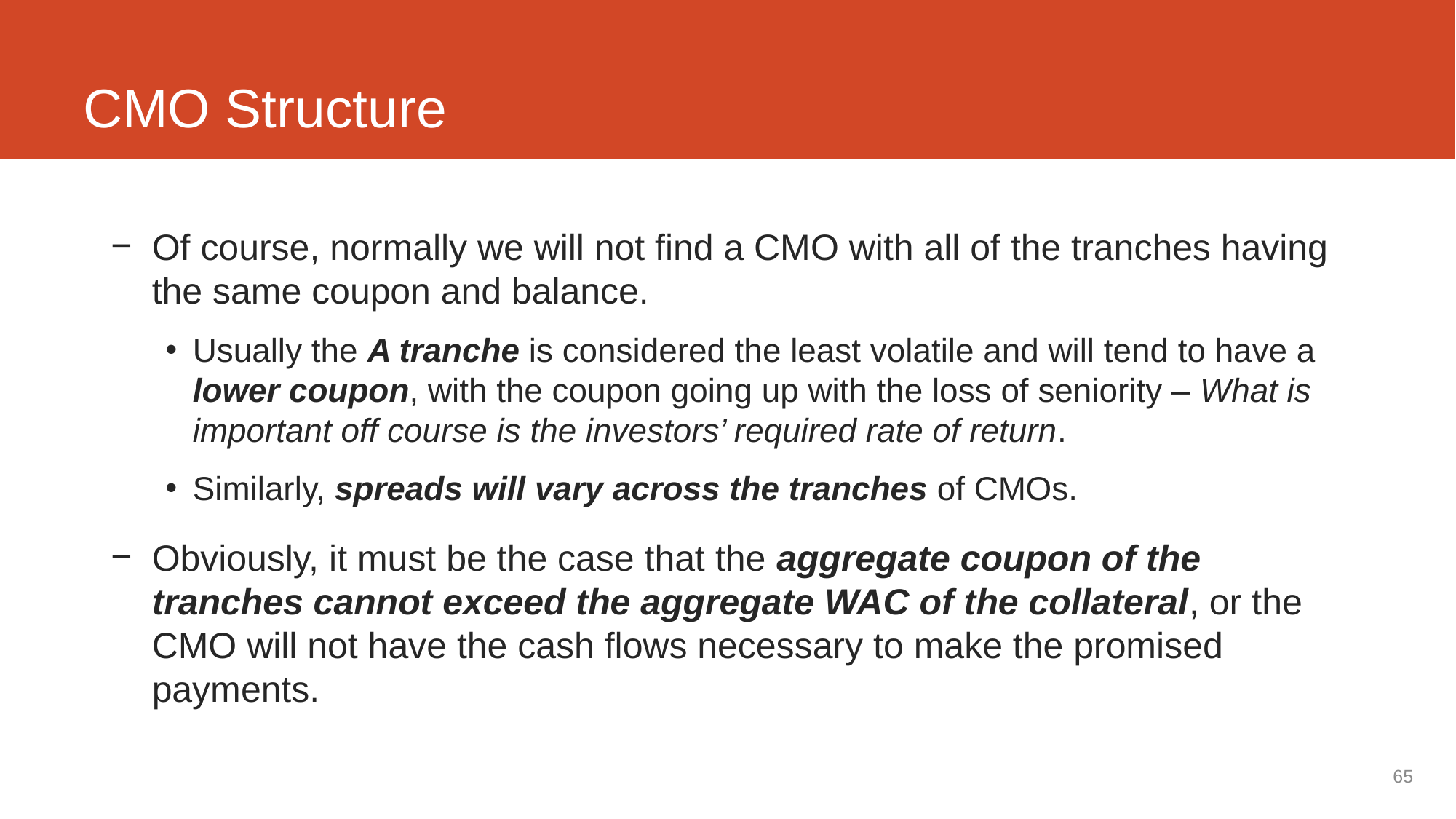

# CMO Structure
Of course, normally we will not find a CMO with all of the tranches having the same coupon and balance.
Usually the A tranche is considered the least volatile and will tend to have a lower coupon, with the coupon going up with the loss of seniority – What is important off course is the investors’ required rate of return.
Similarly, spreads will vary across the tranches of CMOs.
Obviously, it must be the case that the aggregate coupon of the tranches cannot exceed the aggregate WAC of the collateral, or the CMO will not have the cash flows necessary to make the promised payments.
65